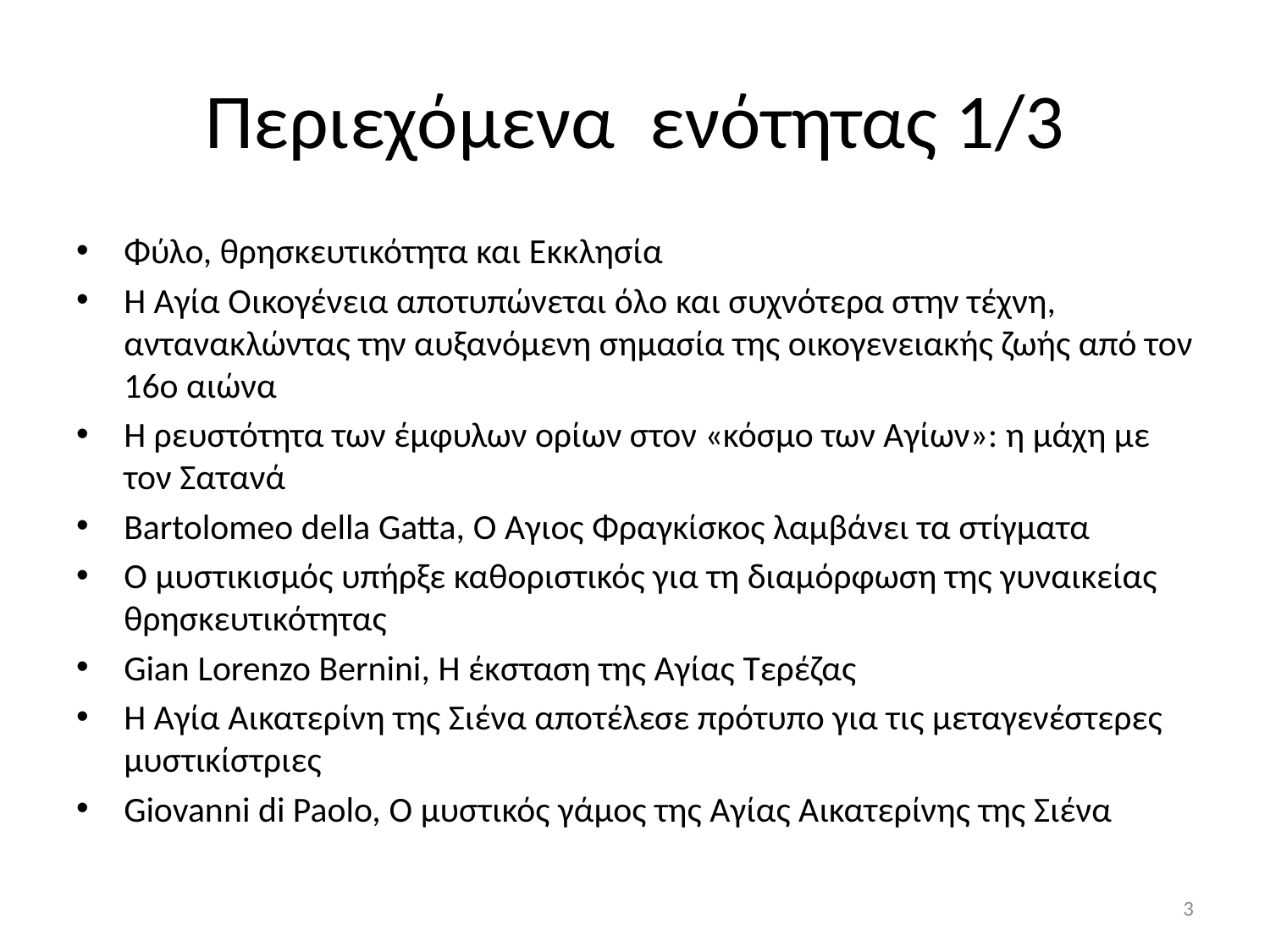

# Περιεχόμενα  ενότητας 1/3
Φύλο, θρησκευτικότητα και Eκκλησία
Η Αγία Οικογένεια αποτυπώνεται όλο και συχνότερα στην τέχνη, αντανακλώντας την αυξανόμενη σημασία της οικογενειακής ζωής από τον 16ο αιώνα
Η ρευστότητα των έμφυλων ορίων στον «κόσμο των Αγίων»: η μάχη με τον Σατανά
Bartolomeo della Gatta, Ο Άγιος Φραγκίσκος λαμβάνει τα στίγματα
Ο μυστικισμός υπήρξε καθοριστικός για τη διαμόρφωση της γυναικείας θρησκευτικότητας
Gian Lorenzo Bernini, Η έκσταση της Αγίας Τερέζας
Η Αγία Αικατερίνη της Σιένα αποτέλεσε πρότυπο για τις μεταγενέστερες μυστικίστριες
Giovanni di Paolo, Ο μυστικός γάμος της Αγίας Αικατερίνης της Σιένα

3